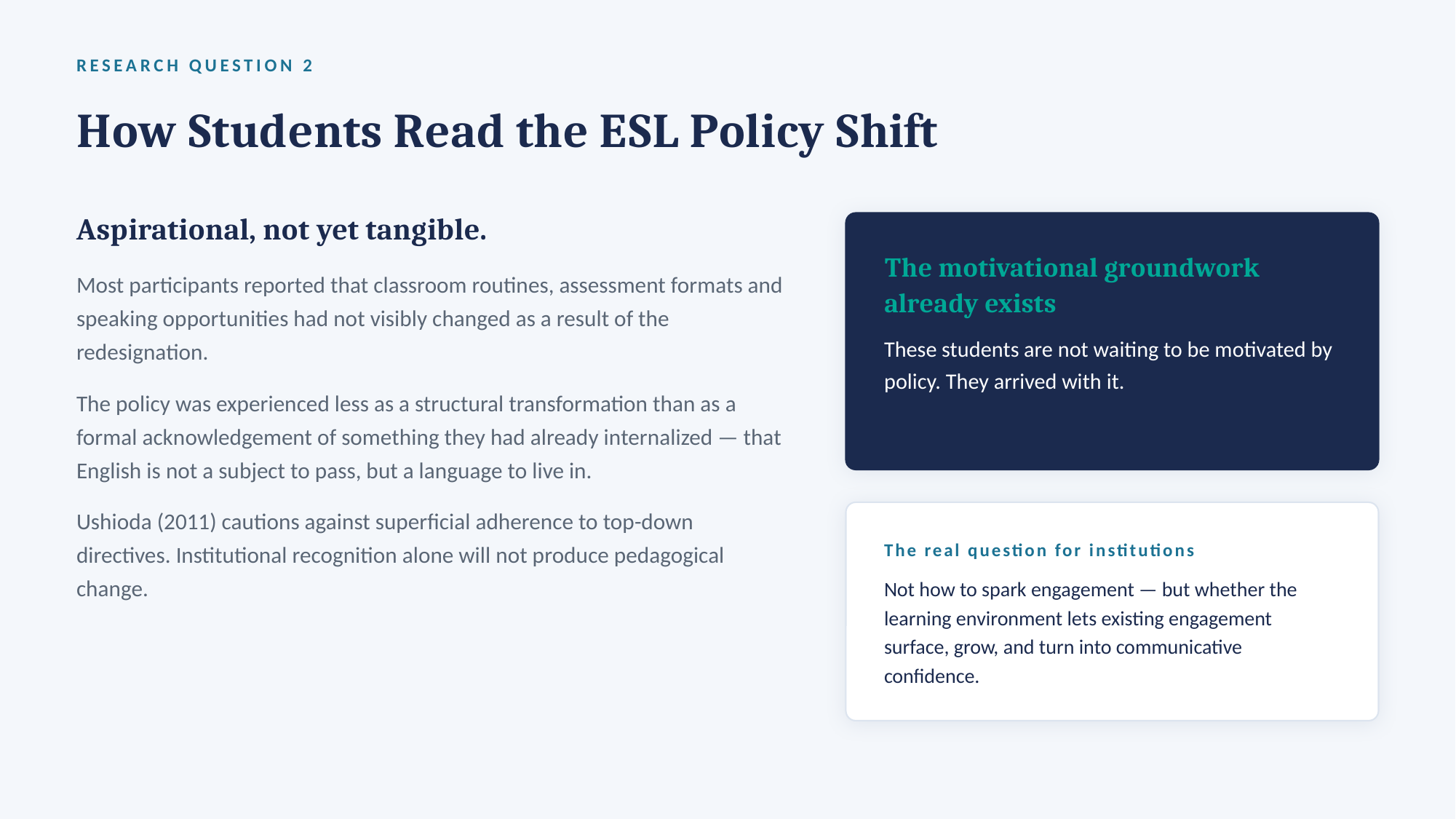

RESEARCH QUESTION 2
How Students Read the ESL Policy Shift
Aspirational, not yet tangible.
Most participants reported that classroom routines, assessment formats and speaking opportunities had not visibly changed as a result of the redesignation.
The policy was experienced less as a structural transformation than as a formal acknowledgement of something they had already internalized — that English is not a subject to pass, but a language to live in.
Ushioda (2011) cautions against superficial adherence to top-down directives. Institutional recognition alone will not produce pedagogical change.

The motivational groundwork already exists
These students are not waiting to be motivated by policy. They arrived with it.

The real question for institutions
Not how to spark engagement — but whether the learning environment lets existing engagement surface, grow, and turn into communicative confidence.